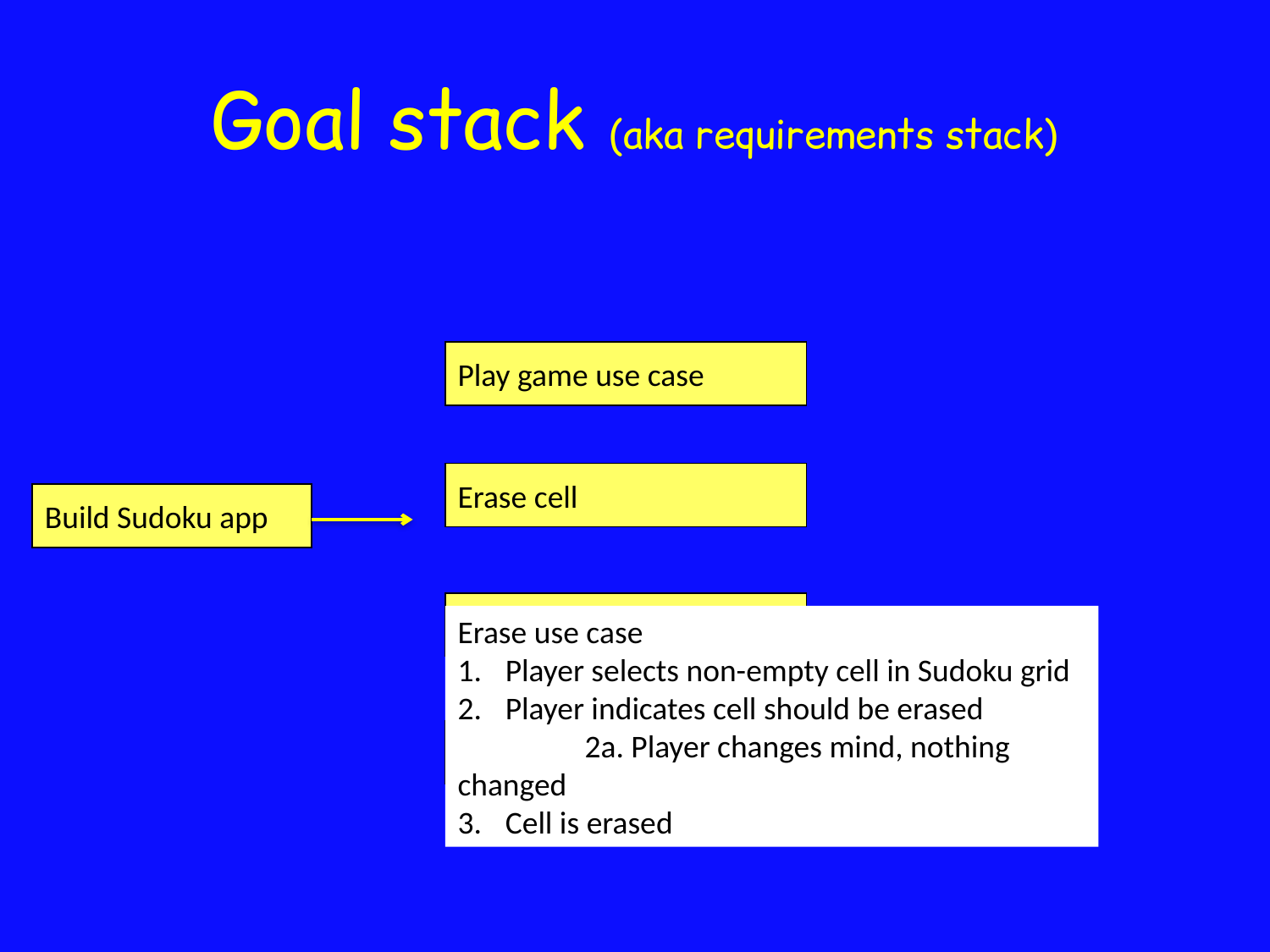

# Goal stack (aka requirements stack)
Play game use case
Erase cell
Build Sudoku app
Additional feature 2
Erase use case
Player selects non-empty cell in Sudoku grid
Player indicates cell should be erased
	2a. Player changes mind, nothing changed
Cell is erased
Additional feature 2